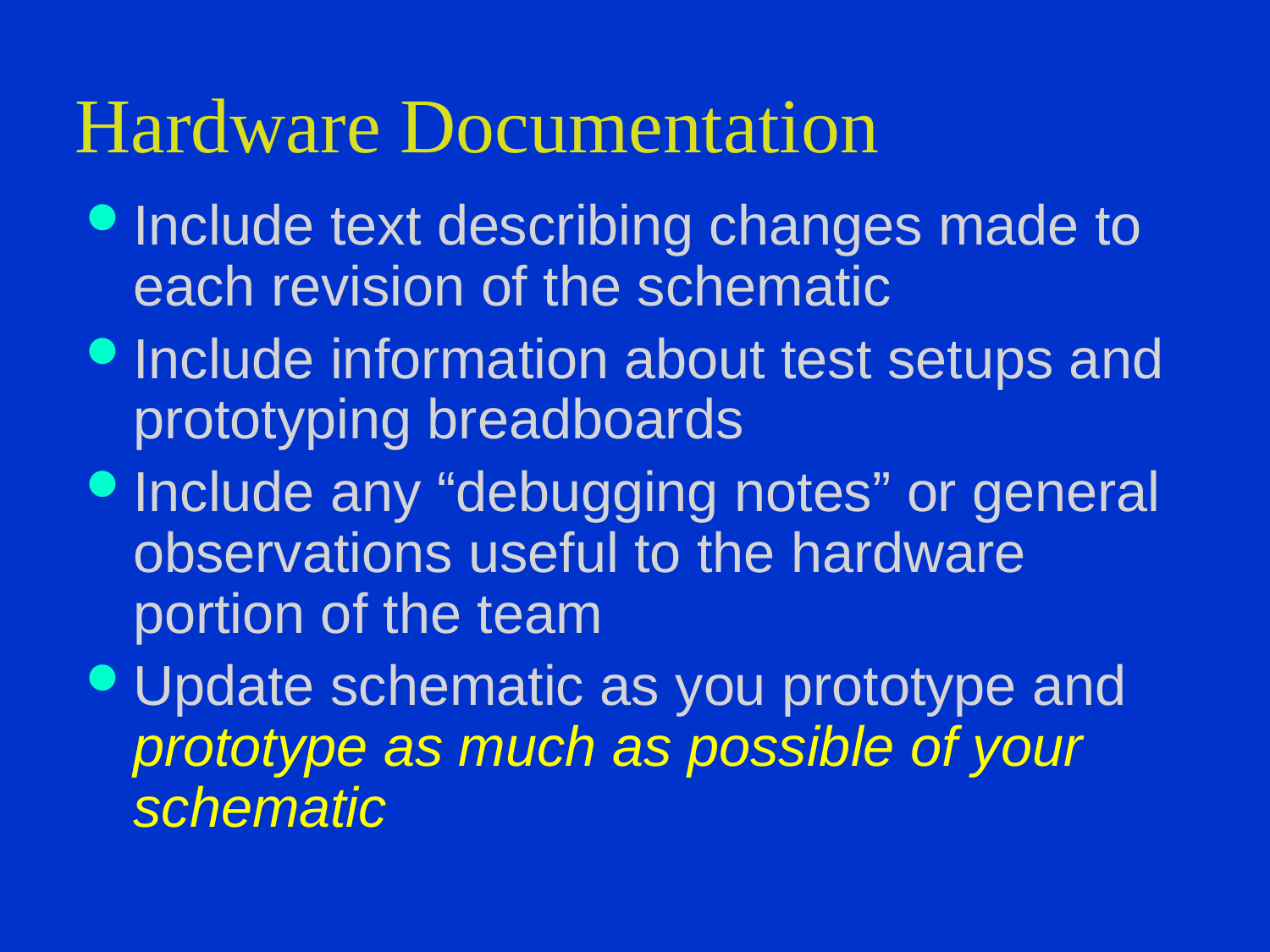

# Hardware Documentation
Include text describing changes made to each revision of the schematic
Include information about test setups and prototyping breadboards
Include any “debugging notes” or general observations useful to the hardware portion of the team
Update schematic as you prototype and prototype as much as possible of your schematic